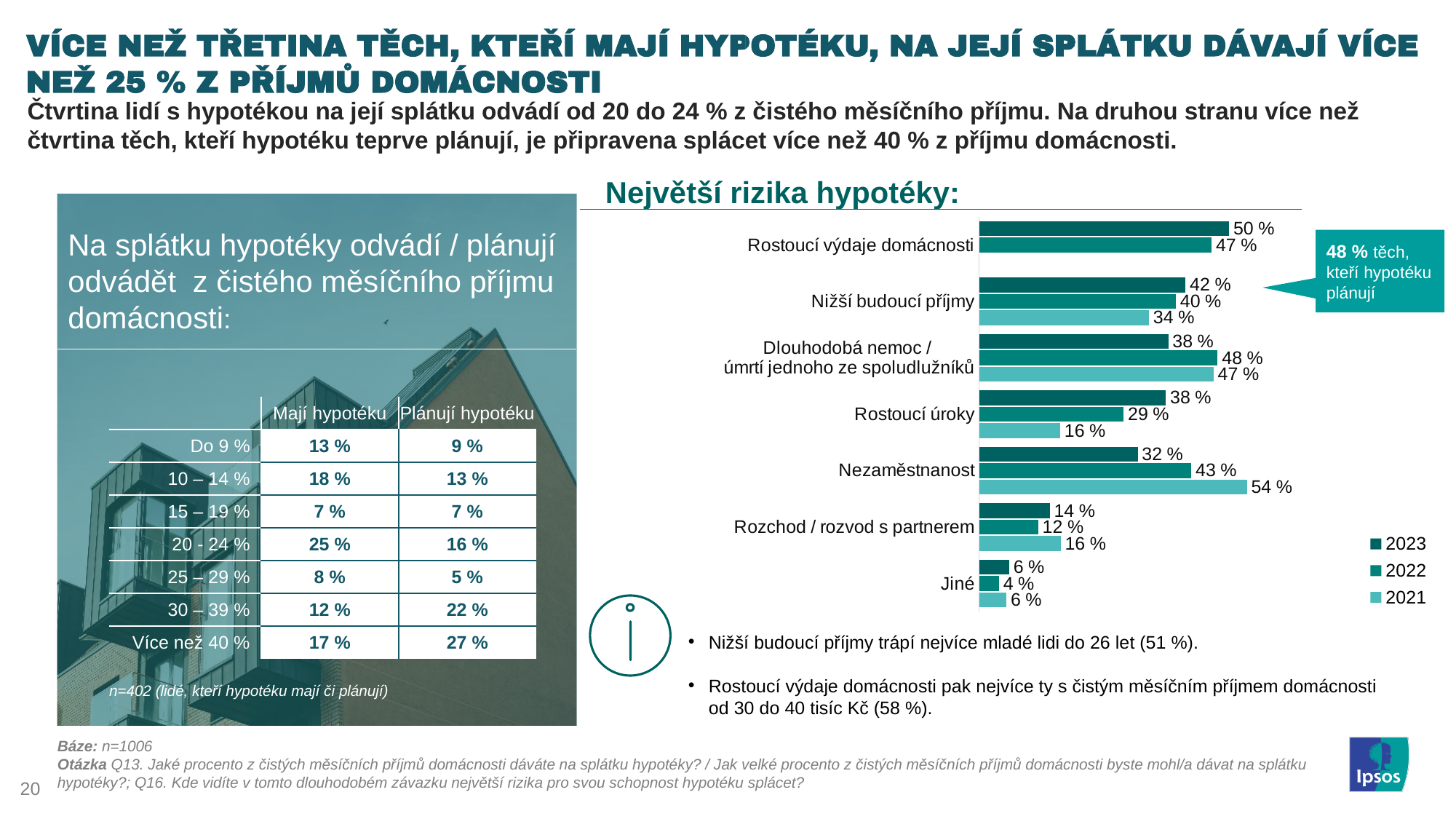

# VÍCE NEŽ TŘETINA TĚCH, KTEŘÍ MAJÍ HYPOTÉKU, NA JEJÍ SPLÁTKU DÁVAJÍ VÍCE NEŽ 25 % Z PŘÍJMŮ DOMÁCNOSTI

Čtvrtina lidí s hypotékou na její splátku odvádí od 20 do 24 % z čistého měsíčního příjmu. Na druhou stranu více než čtvrtina těch, kteří hypotéku teprve plánují, je připravena splácet více než 40 % z příjmu domácnosti.
Největší rizika hypotéky:

### Chart

| Category | 2021 | 2022 | 2023 |
|---|---|---|---|
| Jiné | 5.5 | 4.0 | 6.064 |
| Rozchod / rozvod s partnerem | 16.4 | 11.9 | 14.215 |
| Nezaměstnanost | 53.9 | 42.7 | 31.909 |
| Rostoucí úroky | 16.3 | 29.1 | 37.575 |
| Dlouhodobá nemoc /
úmrtí jednoho ze spoludlužníků | 47.2 | 48.0 | 38.072 |
| Nižší budoucí příjmy | 34.2 | 39.6 | 41.551 |
| Rostoucí výdaje domácnosti | 0.0 | 46.8 | 50.298 |
Na splátku hypotéky odvádí / plánují odvádět  z čistého měsíčního příjmu domácnosti:
48 % těch, kteří hypotéku plánují
|  | Mají hypotéku | Plánují hypotéku |
| --- | --- | --- |
| Do 9 % | 13 % | 9 % |
| 10 – 14 % | 18 % | 13 % |
| 15 – 19 % | 7 % | 7 % |
| 20 - 24 % | 25 % | 16 % |
| 25 – 29 % | 8 % | 5 % |
| 30 – 39 % | 12 % | 22 % |
| Více než 40 % | 17 % | 27 % |

Nižší budoucí příjmy trápí nejvíce mladé lidi do 26 let (51 %).

Rostoucí výdaje domácnosti pak nejvíce ty s čistým měsíčním příjmem domácnosti
od 30 do 40 tisíc Kč (58 %).
n=402 (lidé, kteří hypotéku mají či plánují)
Báze: n=1006
Otázka Q13. Jaké procento z čistých měsíčních příjmů domácnosti dáváte na splátku hypotéky? / Jak velké procento z čistých měsíčních příjmů domácnosti byste mohl/a dávat na splátku hypotéky?; Q16. Kde vidíte v tomto dlouhodobém závazku největší rizika pro svou schopnost hypotéku splácet?